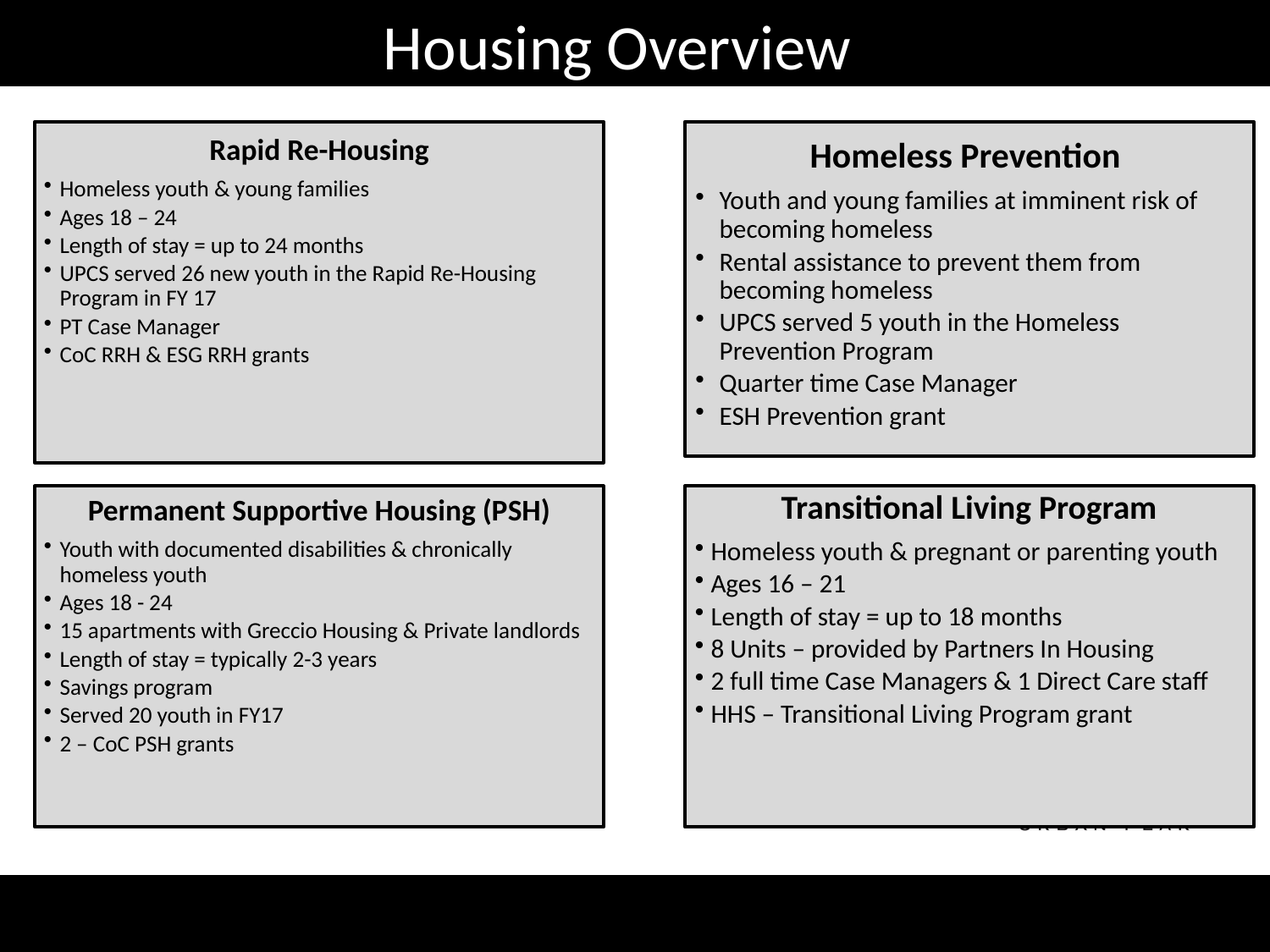

# Housing Overview

Permanent Supportive Housing (PSH)
Youth with documented disabilities & chronically homeless youth
Ages 18 - 24
15 apartments with Greccio Housing & Private landlords
Length of stay = typically 2-3 years
Savings program
Served 20 youth in FY17
2 – CoC PSH grants

Rapid Re-Housing
Homeless youth & young families
Ages 18 – 24
Length of stay = up to 24 months
UPCS served 26 new youth in the Rapid Re-Housing Program in FY 17
PT Case Manager
CoC RRH & ESG RRH grants

Homeless Prevention
Youth and young families at imminent risk of becoming homeless
Rental assistance to prevent them from becoming homeless
UPCS served 5 youth in the Homeless Prevention Program
Quarter time Case Manager
ESH Prevention grant
Transitional Living Program
Homeless youth & pregnant or parenting youth
Ages 16 – 21
Length of stay = up to 18 months
8 Units – provided by Partners In Housing
2 full time Case Managers & 1 Direct Care staff
HHS – Transitional Living Program grant